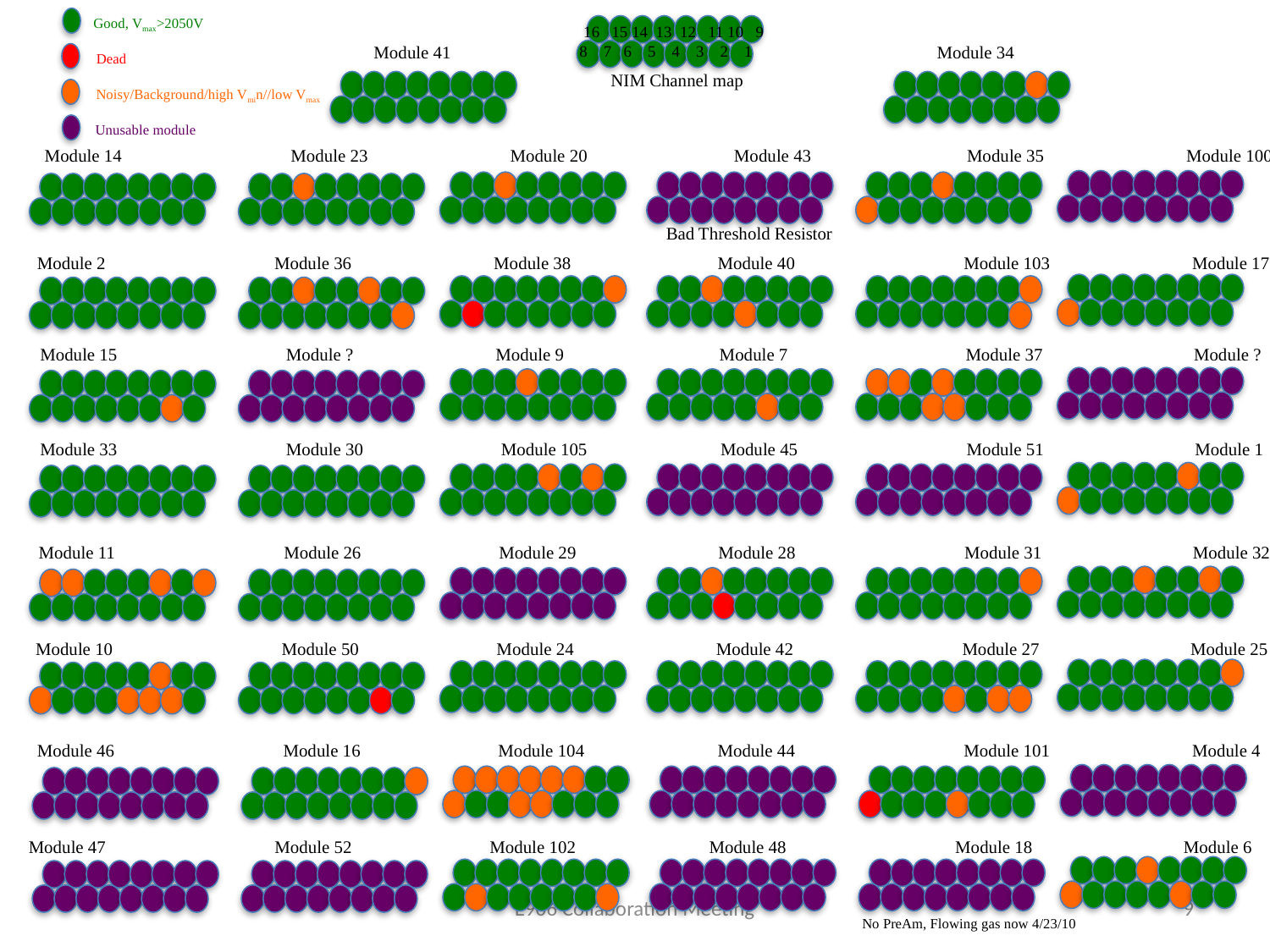

Good, Vmax>2050V

Dead

 16   15 14  13  12   11 10   9
8    7   6    5    4    3    2    1

Module 41
Module 34
NIM Channel map

 Noisy/Background/high Vmin//low Vmax

Unusable module

Module 14                                      Module 23                                Module 20                                 Module 43                                   Module 35                                Module 100

Bad Threshold Resistor
Module 2                                      Module 36                                Module 38                                 Module 40                                      Module 103                                Module 17

Module 15                                      Module ?                                Module 9                                   Module 7                                        Module 37                                  Module ?

Module 33                                      Module 30                               Module 105                              Module 45                                      Module 51                                  Module 1

Module 11                                      Module 26                               Module 29                                Module 28                                      Module 31                                  Module 32

Module 10                                      Module 50                               Module 24                                Module 42                                      Module 27                                  Module 25

Module 46                                      Module 16                               Module 104                              Module 44                                      Module 101                                Module 4

Module 47                                      Module 52                               Module 102                              Module 48                                      Module 18                                  Module 6

E906 Collaboration Meeting
9
No PreAm, Flowing gas now 4/23/10